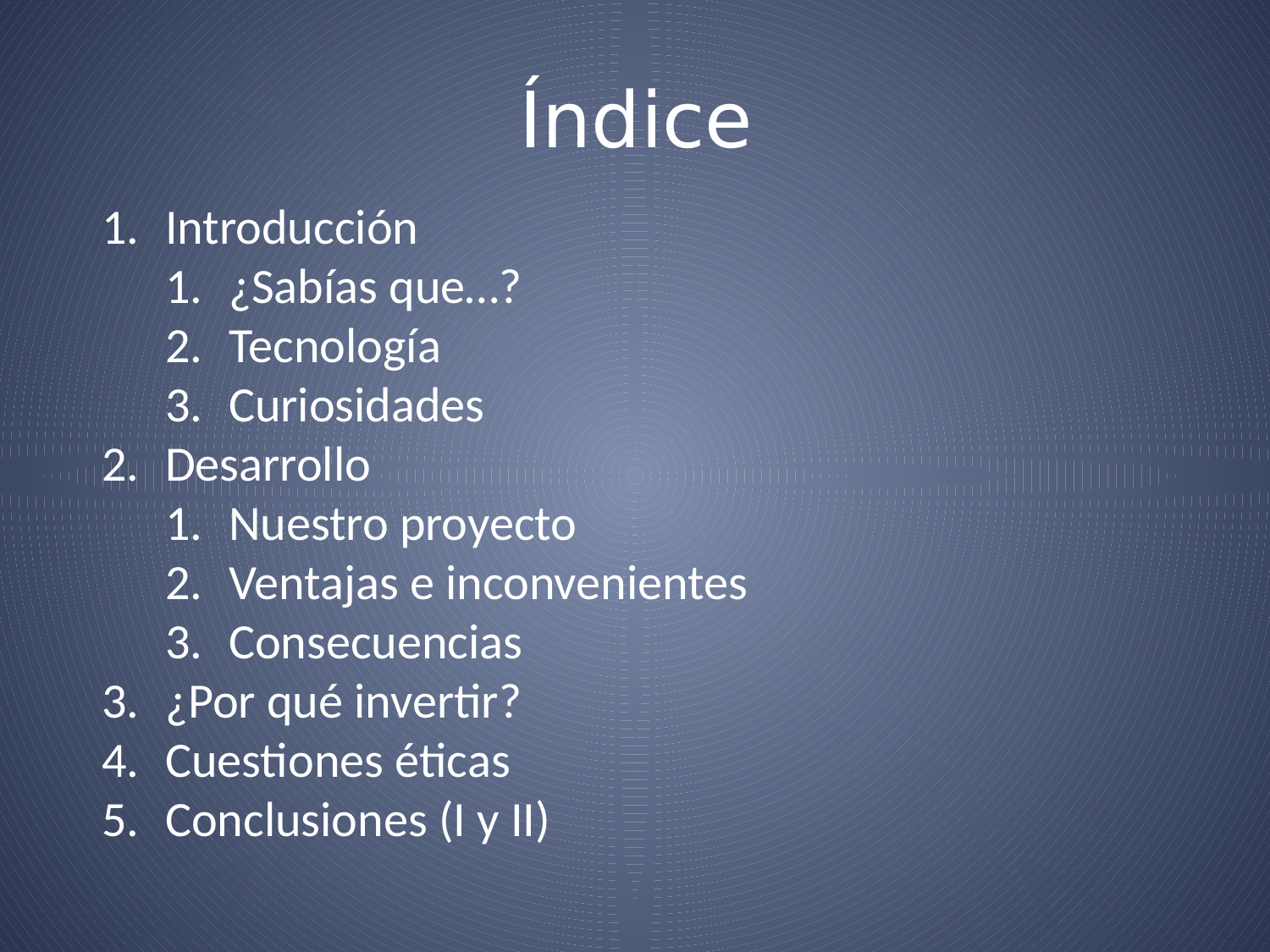

Índice
Introducción
¿Sabías que…?
Tecnología
Curiosidades
Desarrollo
Nuestro proyecto
Ventajas e inconvenientes
Consecuencias
¿Por qué invertir?
Cuestiones éticas
Conclusiones (I y II)